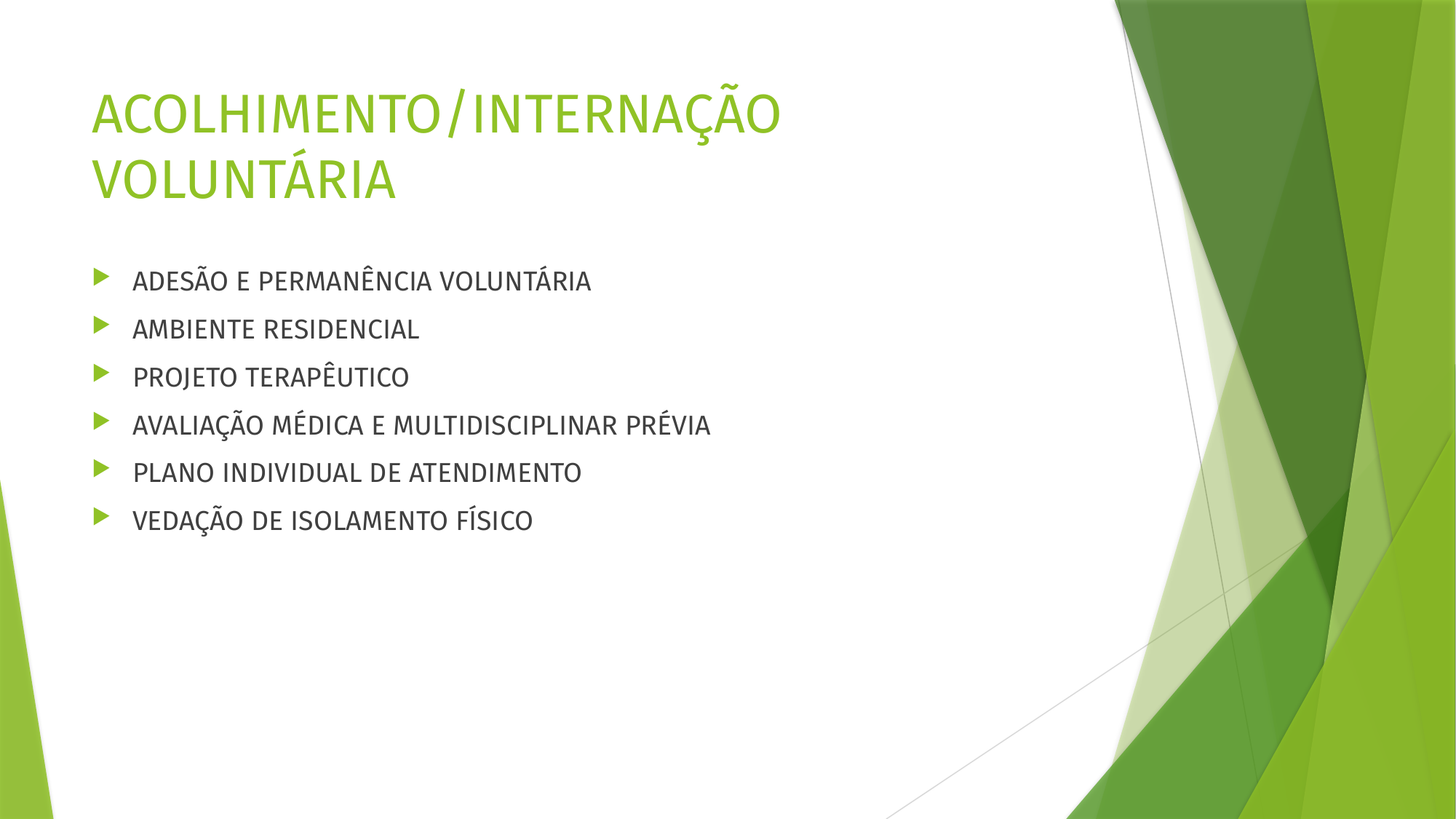

# ACOLHIMENTO/INTERNAÇÃO VOLUNTÁRIA
ADESÃO E PERMANÊNCIA VOLUNTÁRIA
AMBIENTE RESIDENCIAL
PROJETO TERAPÊUTICO
AVALIAÇÃO MÉDICA E MULTIDISCIPLINAR PRÉVIA
PLANO INDIVIDUAL DE ATENDIMENTO
VEDAÇÃO DE ISOLAMENTO FÍSICO